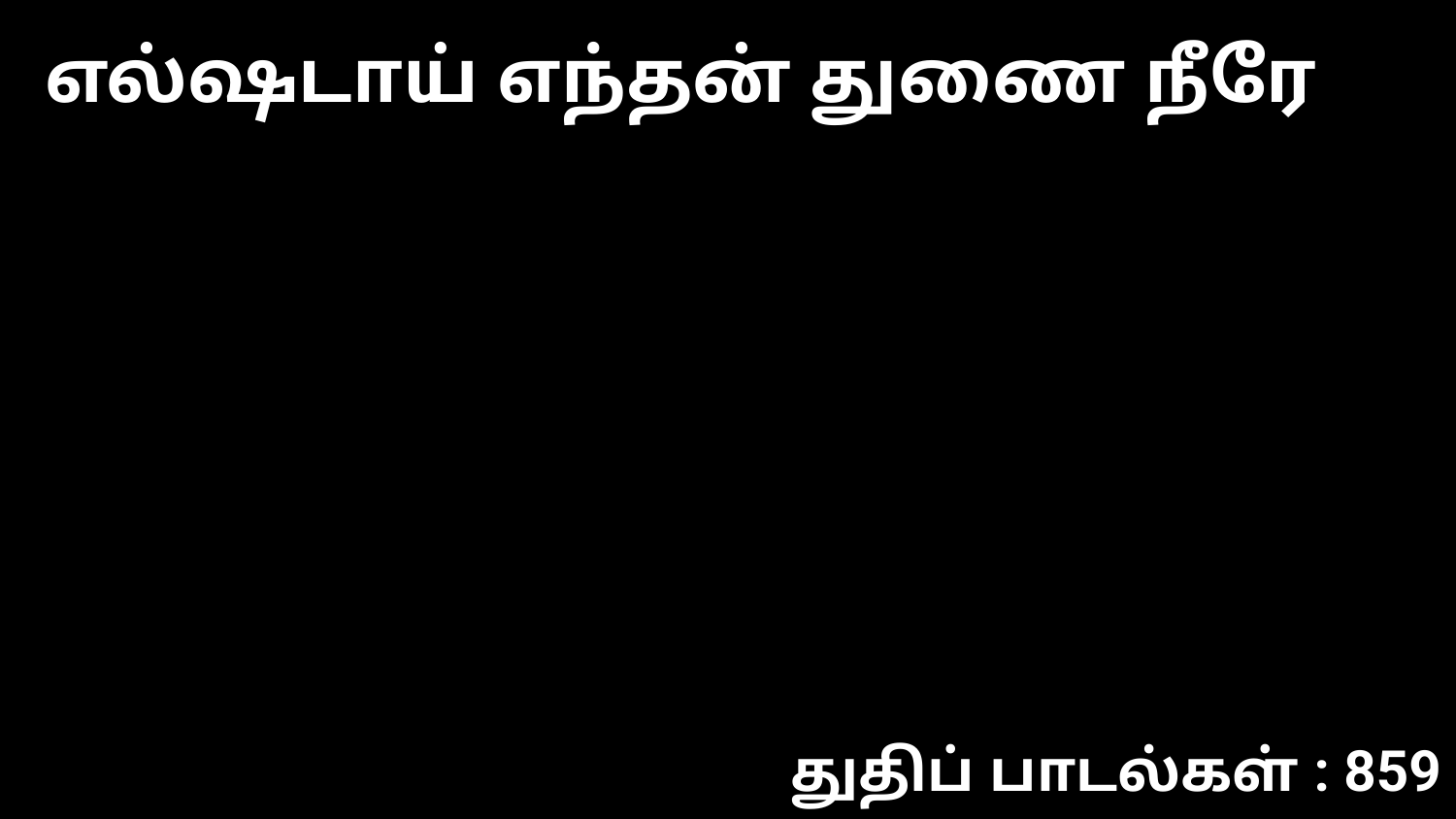

எல்ஷடாய் எந்தன் துணை நீரே
துதிப் பாடல்கள் : 859